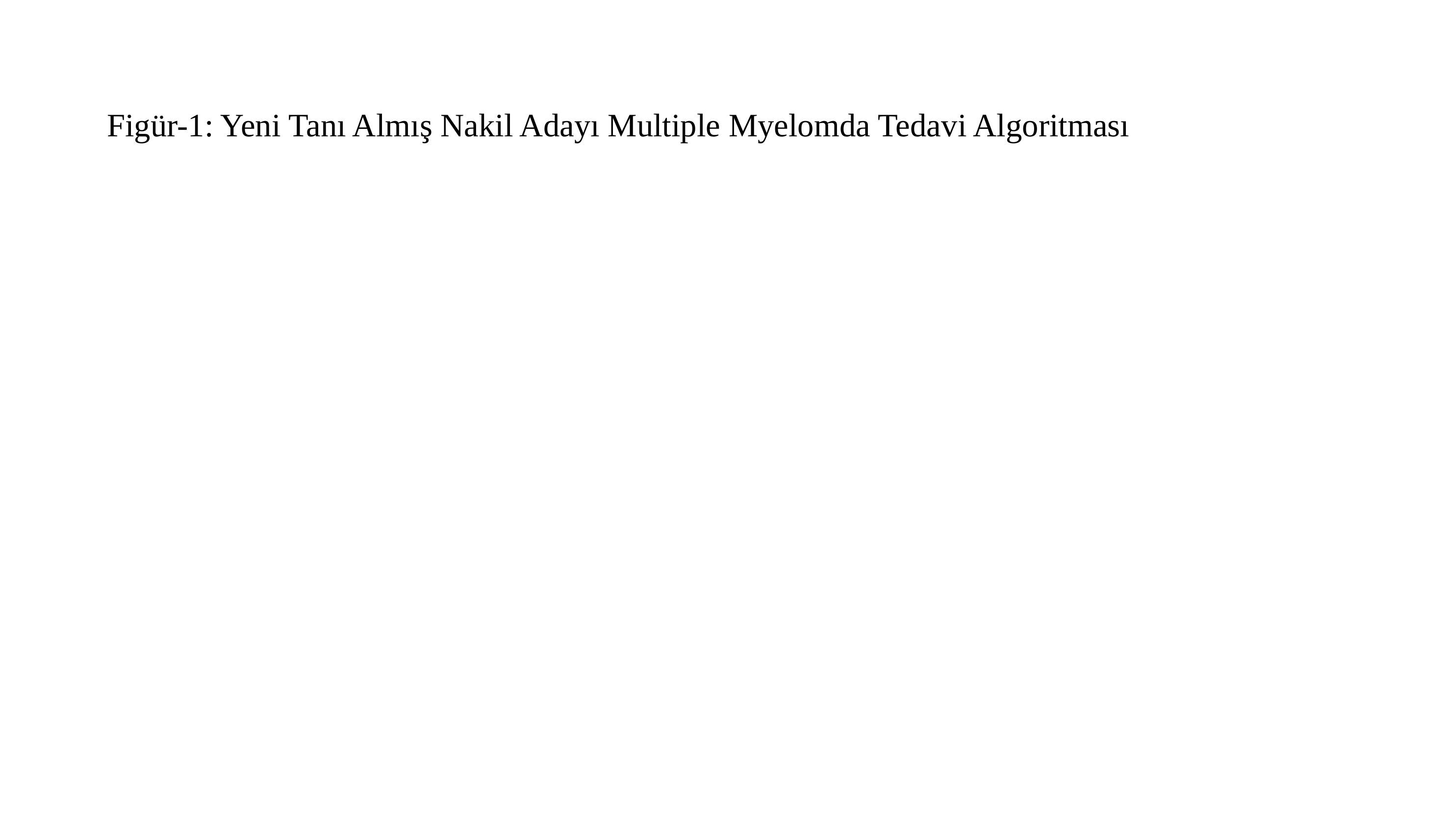

# Figür-1: Yeni Tanı Almış Nakil Adayı Multiple Myelomda Tedavi Algoritması